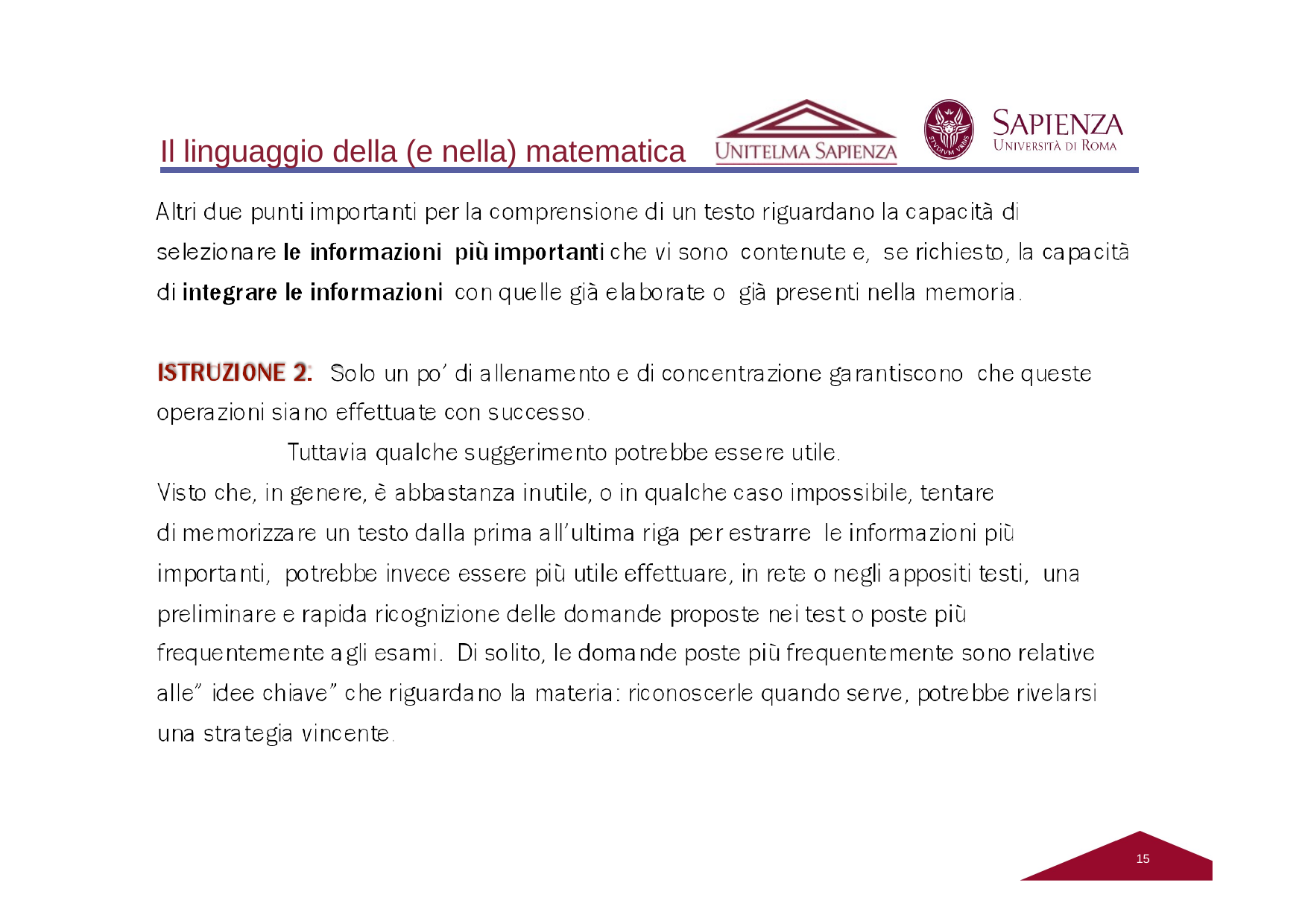

# Il linguaggio della (e nella) matematica

15